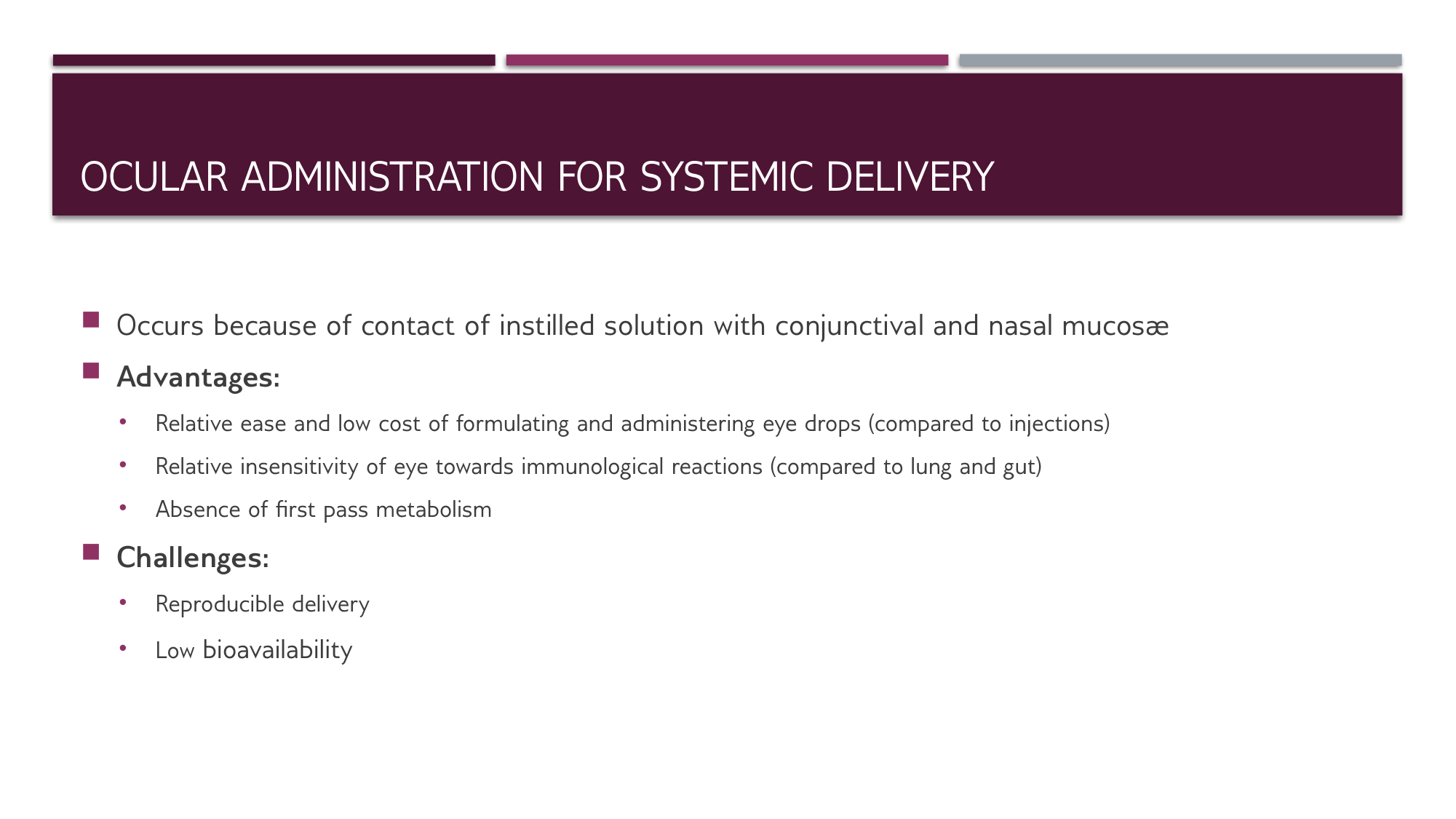

# Ocular administration for systemic delivery
Occurs because of contact of instilled solution with conjunctival and nasal mucosae
Advantages:
Relative ease and low cost of formulating and administering eye drops (compared to injections)
Relative insensitivity of eye towards immunological reactions (compared to lung and gut)
Absence of first pass metabolism
Challenges:
Reproducible delivery
Low bioavailability